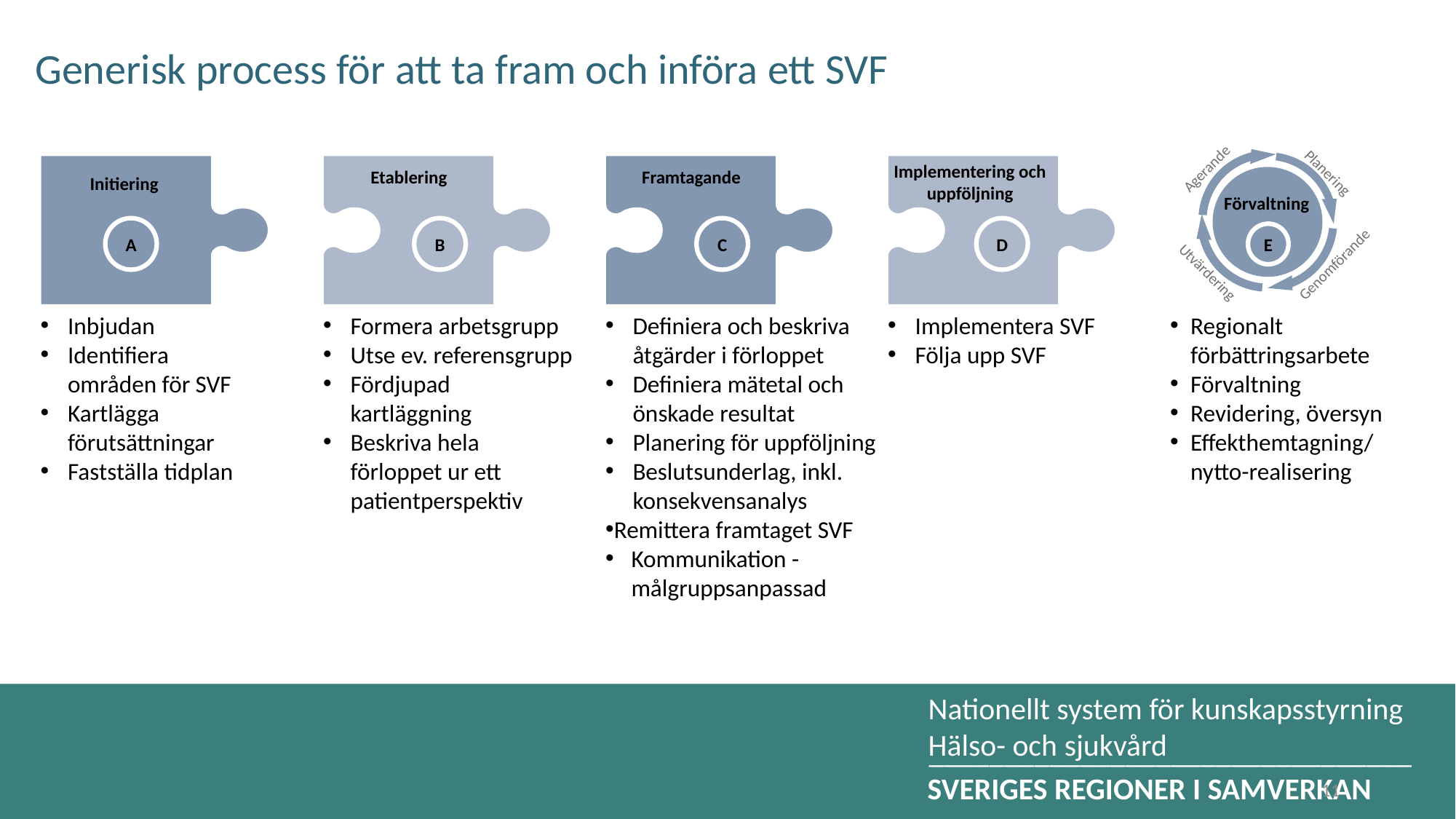

# Generisk process för att ta fram och införa ett SVF

Agerande
Planering

Förvaltning
E
Genomförande
Utvärdering

Implementering och uppföljning
Etablering
Framtagande
Initiering
A
B
C
D
Inbjudan
Identifiera områden för SVF
Kartlägga förutsättningar
Fastställa tidplan
Formera arbetsgrupp
Utse ev. referensgrupp
Fördjupad kartläggning
Beskriva hela förloppet ur ett patientperspektiv
Definiera och beskriva åtgärder i förloppet
Definiera mätetal och önskade resultat
Planering för uppföljning
Beslutsunderlag, inkl. konsekvensanalys
Remittera framtaget SVF
Kommunikation - målgruppsanpassad
Regionalt förbättringsarbete
Förvaltning
Revidering, översyn
Effekthemtagning/nytto-realisering
Implementera SVF
Följa upp SVF

11